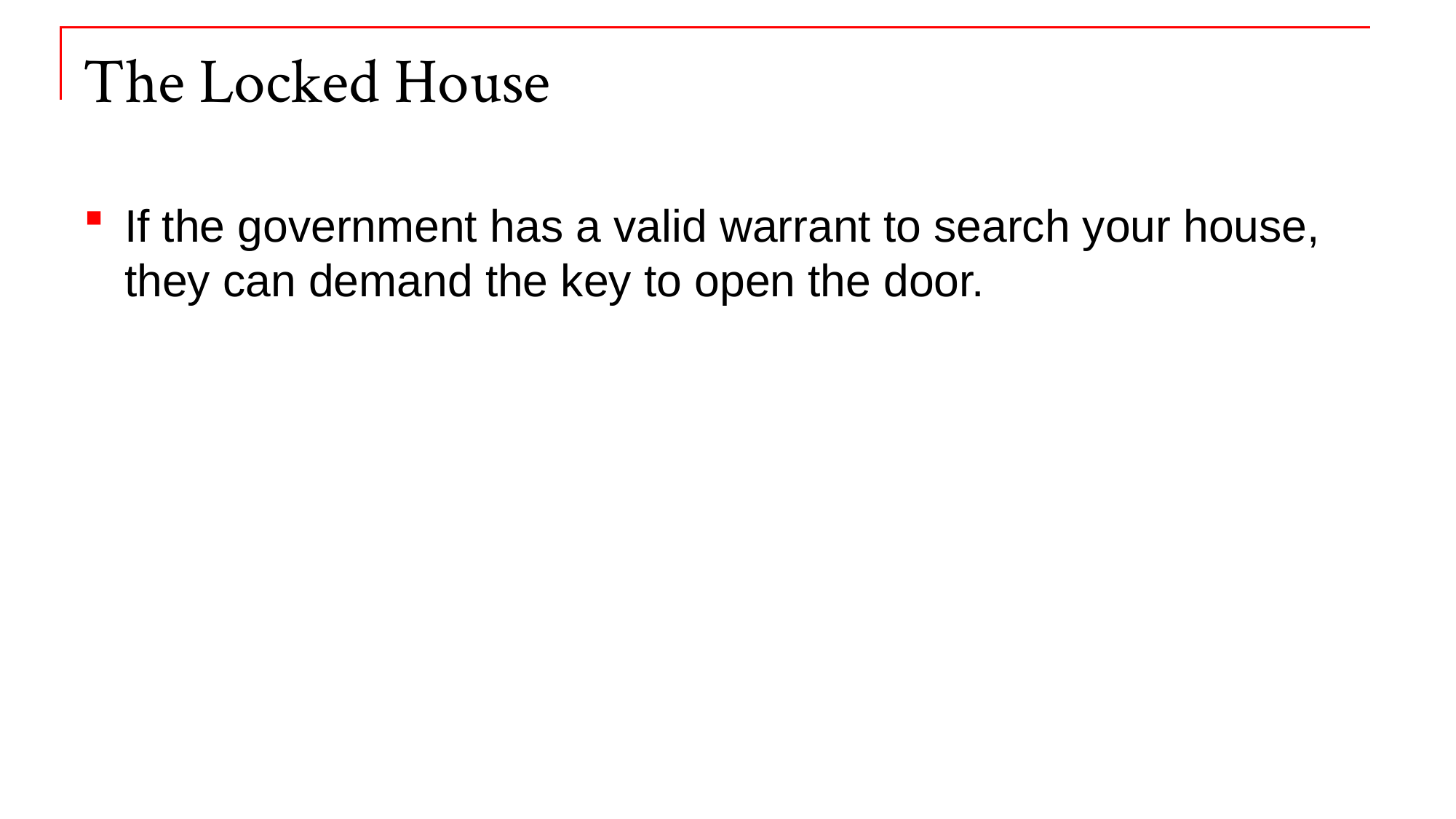

# The Locked House
If the government has a valid warrant to search your house, they can demand the key to open the door.